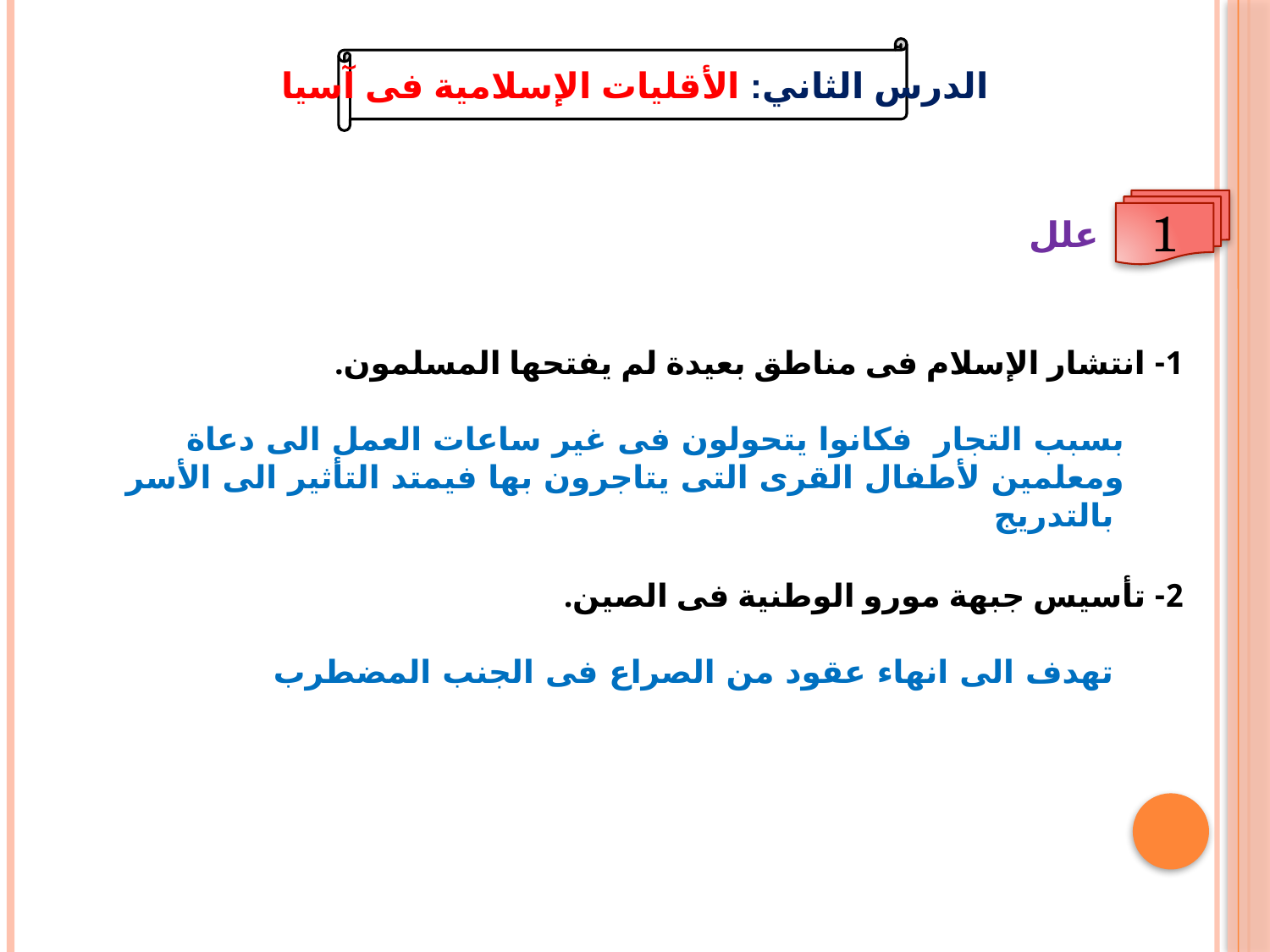

الدرس الثاني: الأقليات الإسلامية فى آسيا
1
علل
1- انتشار الإسلام فى مناطق بعيدة لم يفتحها المسلمون.
بسبب التجار  فكانوا يتحولون فى غير ساعات العمل الى دعاة ومعلمين لأطفال القرى التى يتاجرون بها فيمتد التأثير الى الأسر بالتدريج
2- تأسيس جبهة مورو الوطنية فى الصين.
تهدف الى انهاء عقود من الصراع فى الجنب المضطرب